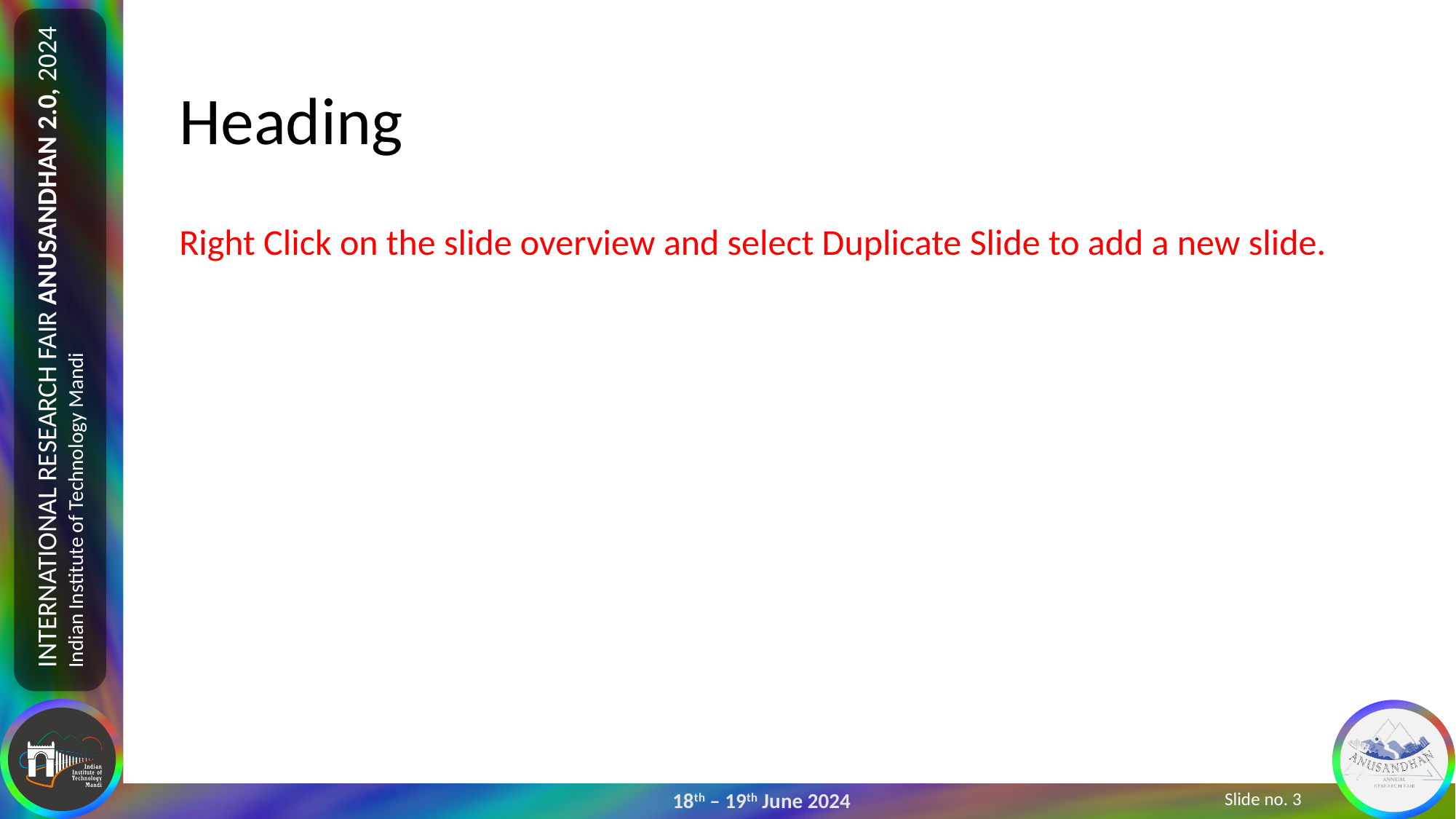

# Heading
Right Click on the slide overview and select Duplicate Slide to add a new slide.

Slide no. 3